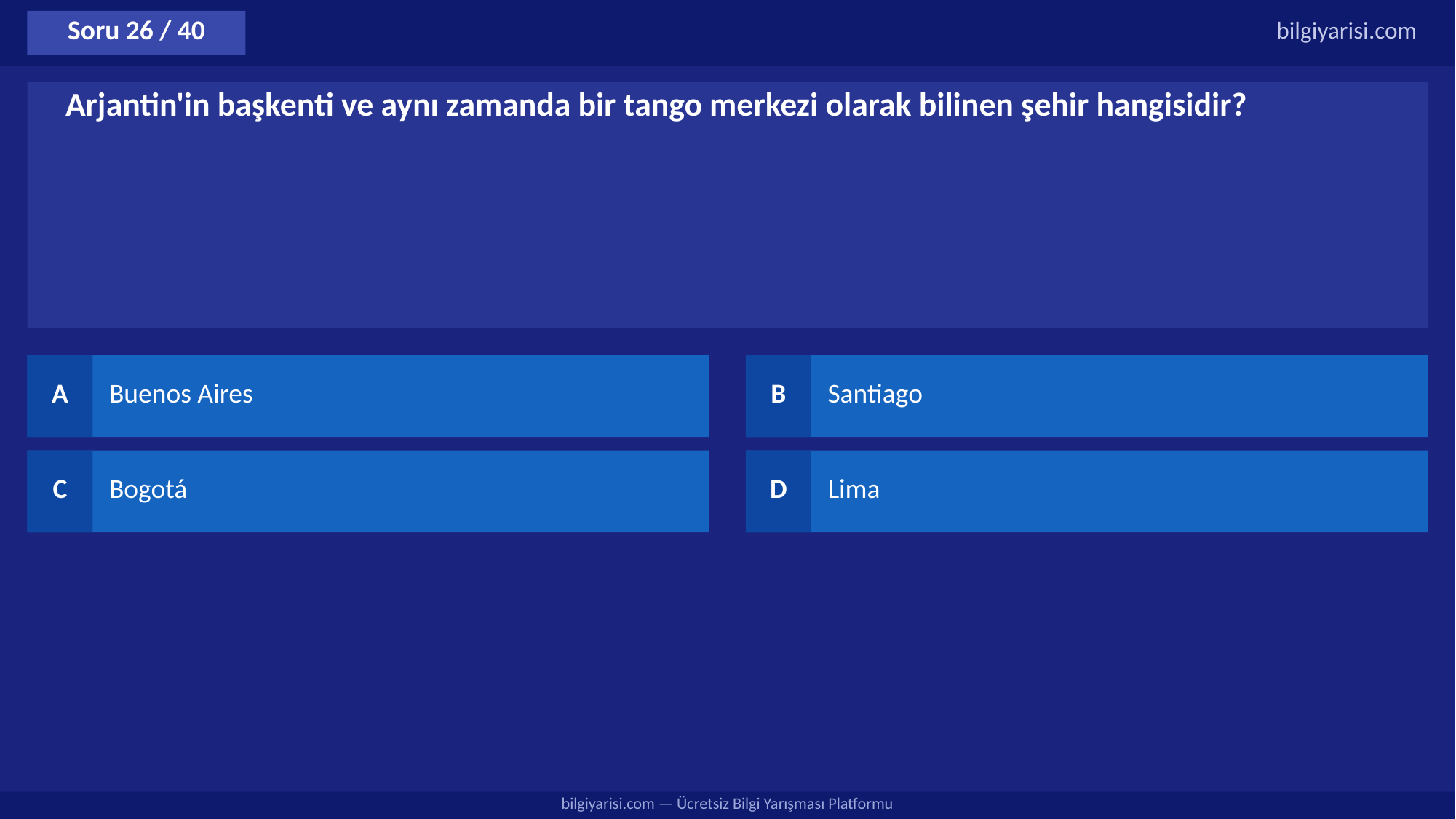

Soru 26 / 40
bilgiyarisi.com

Arjantin'in başkenti ve aynı zamanda bir tango merkezi olarak bilinen şehir hangisidir?

A
Buenos Aires

B
Santiago

C
Bogotá

D
Lima
bilgiyarisi.com — Ücretsiz Bilgi Yarışması Platformu